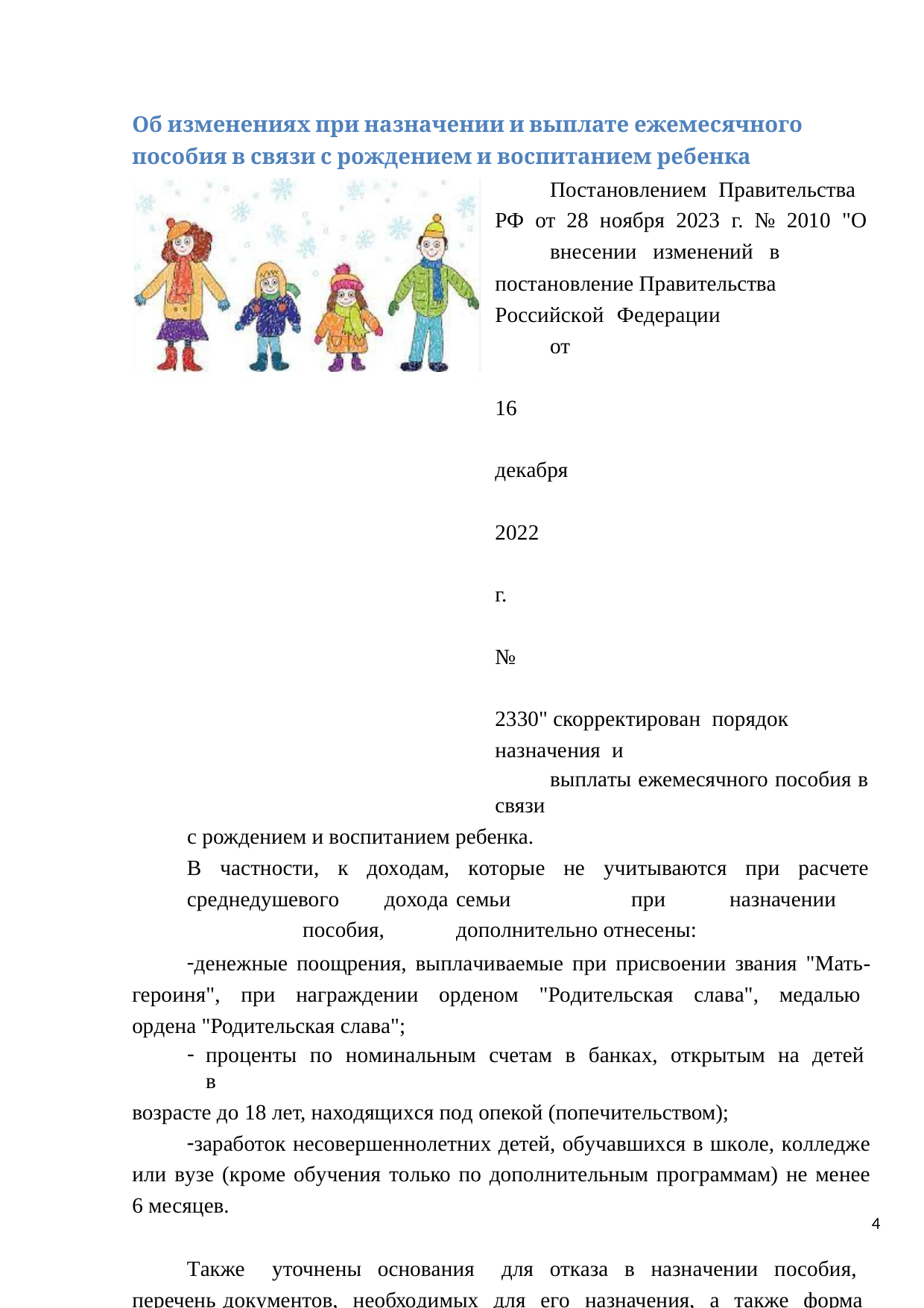

Об изменениях при назначении и выплате ежемесячного пособия в связи с рождением и воспитанием ребенка
Постановлением	Правительства РФ  от  28  ноября  2023  г.  №  2010  "О
внесении   изменений   в   постановление Правительства  Российской  Федерации
от	16	декабря	2022	г.	№	2330" скорректирован  порядок  назначения  и
выплаты ежемесячного пособия в связи
с рождением и воспитанием ребенка.
В   частности,   к   доходам,   которые   не   учитываются   при   расчете
среднедушевого	дохода	семьи	при	назначении	пособия,	дополнительно отнесены:
денежные поощрения, выплачиваемые при присвоении звания "Мать- героиня",  при  награждении  орденом  "Родительская  слава",  медалью  ордена "Родительская слава";
проценты  по  номинальным  счетам  в  банках,  открытым  на  детей  в
возрасте до 18 лет, находящихся под опекой (попечительством);
заработок несовершеннолетних детей, обучавшихся в школе, колледже или вузе (кроме обучения только по дополнительным программам) не менее 6 месяцев.

Также  уточнены основания  для отказа в назначении пособия,  перечень документов,  необходимых  для  его  назначения,  а  также  форма  заявления  о назначении выплаты.
К  случаям,  обосновывающим  отсутствие  заработка  у  трудоспособных граждан, отнесено в т. ч. нахождение под домашним арестом.

Изменения     затронут     тех     граждан,     для     кого     самозанятость     - единственный  источник  заработка,  если  они  не  имеют  объективных  причин для  отсутствия  трудовых  доходов.  Пособие  будет  назначаться  только  в  том случае,   если   годовой   доход   от   самозанятости   превысит   2   МРОТ   при регулярном   заработке.   Это   правило   не   касается   тех,   кто   уже   имеет постоянную работу и использует самозанятость как дополнительный источник дохода.     Минимальные     требования     к     размеру     годового     дохода     от

4